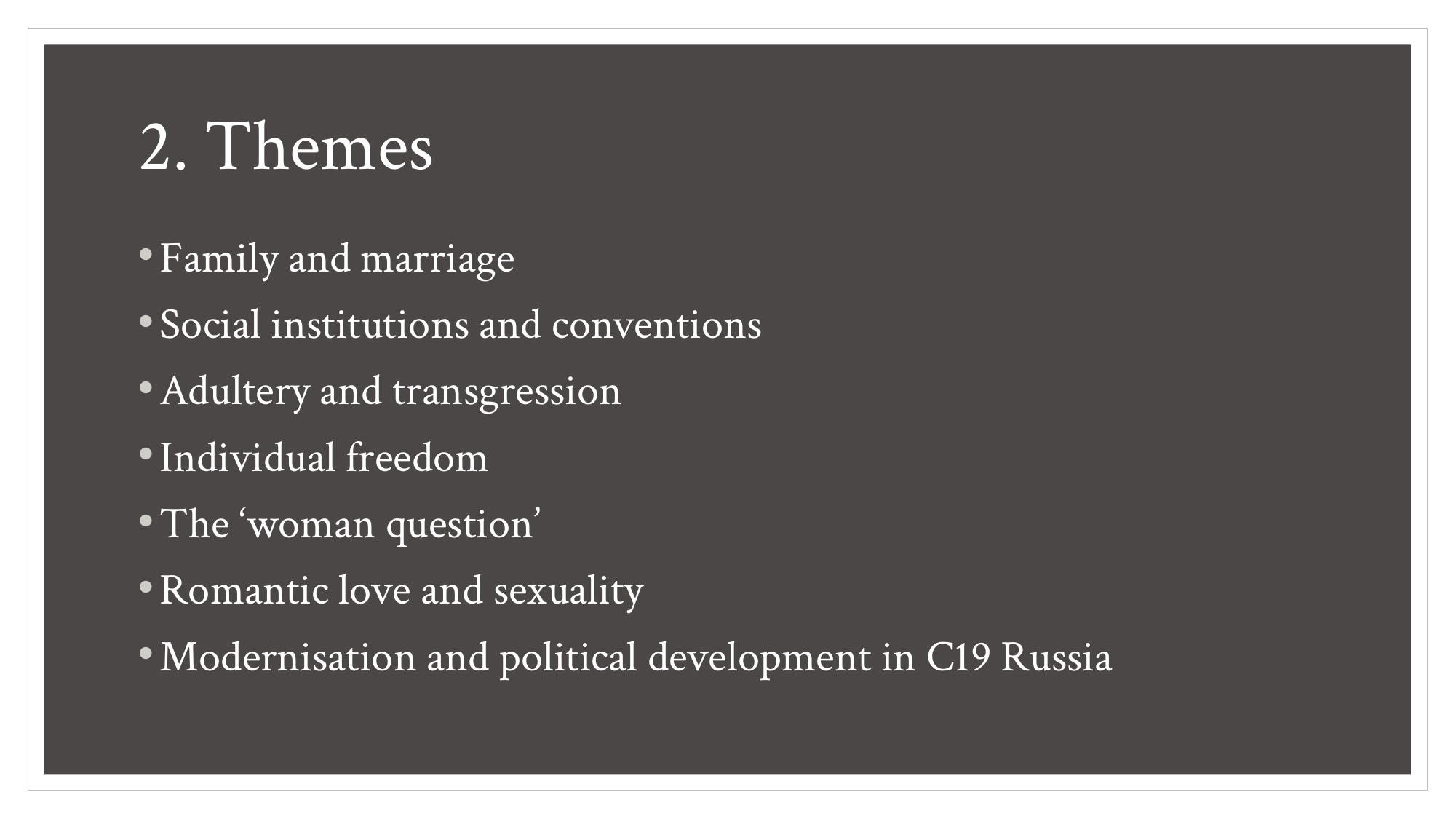

# 2. Themes
Family and marriage
Social institutions and conventions
Adultery and transgression
Individual freedom
The ‘woman question’
Romantic love and sexuality
Modernisation and political development in C19 Russia